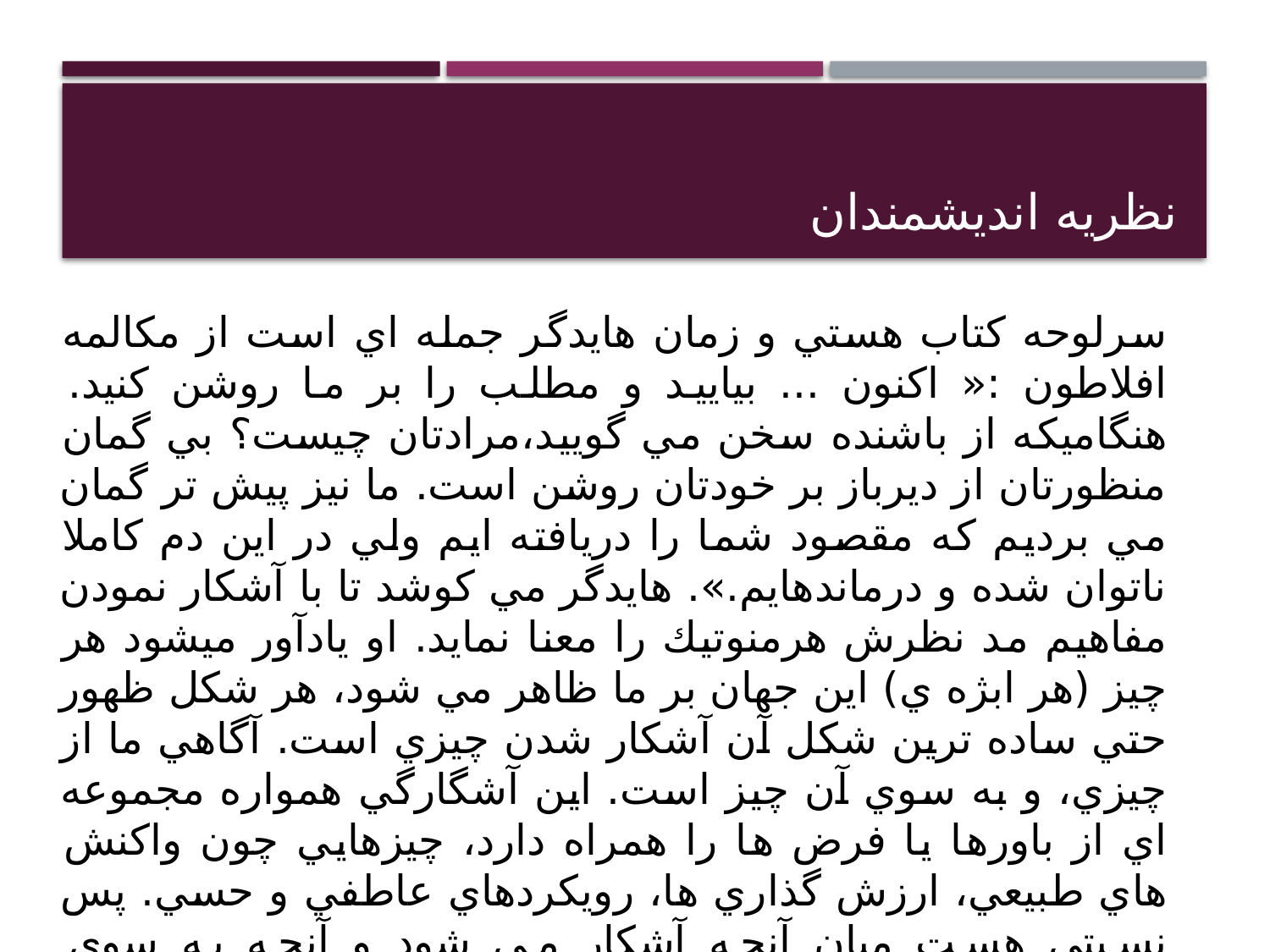

# نظریه اندیشمندان
سرلوحه كتاب هستي و زمان هايدگر جمله اي است از مكالمه افلاطون :« اكنون ... بياييد و مطلب را بر ما روشن كنيد. هنگاميكه از باشنده سخن مي گوييد،‌مرادتان چيست؟ بي گمان منظورتان از ديرباز بر خودتان روشن است. ما نيز پيش تر گمان مي برديم كه مقصود شما را دريافته ايم ولي در اين دم كاملا ناتوان شده و درماندهايم.». هايدگر مي كوشد تا با آشكار نمودن مفاهيم مد نظرش هرمنوتيك را معنا نمايد. او يادآور ميشود هر چيز (هر ابژه ي) اين جهان بر ما ظاهر مي شود، هر شكل ظهور حتي ساده ترين شكل آن آشكار شدن چيزي است. آگاهي ما از چيزي، و به سوي آن چيز است. اين آشگارگي همواره مجموعه اي از باورها يا فرض ها را همراه دارد، چيزهايي چون واكنش هاي طبيعي، ارزش گذاري ها،‌ رويكردهاي عاطفي و حسي. پس نسبتي هست ميان آنچه آشكار مي شود و آنچه به سوي آشكارگي پيش مي رود.